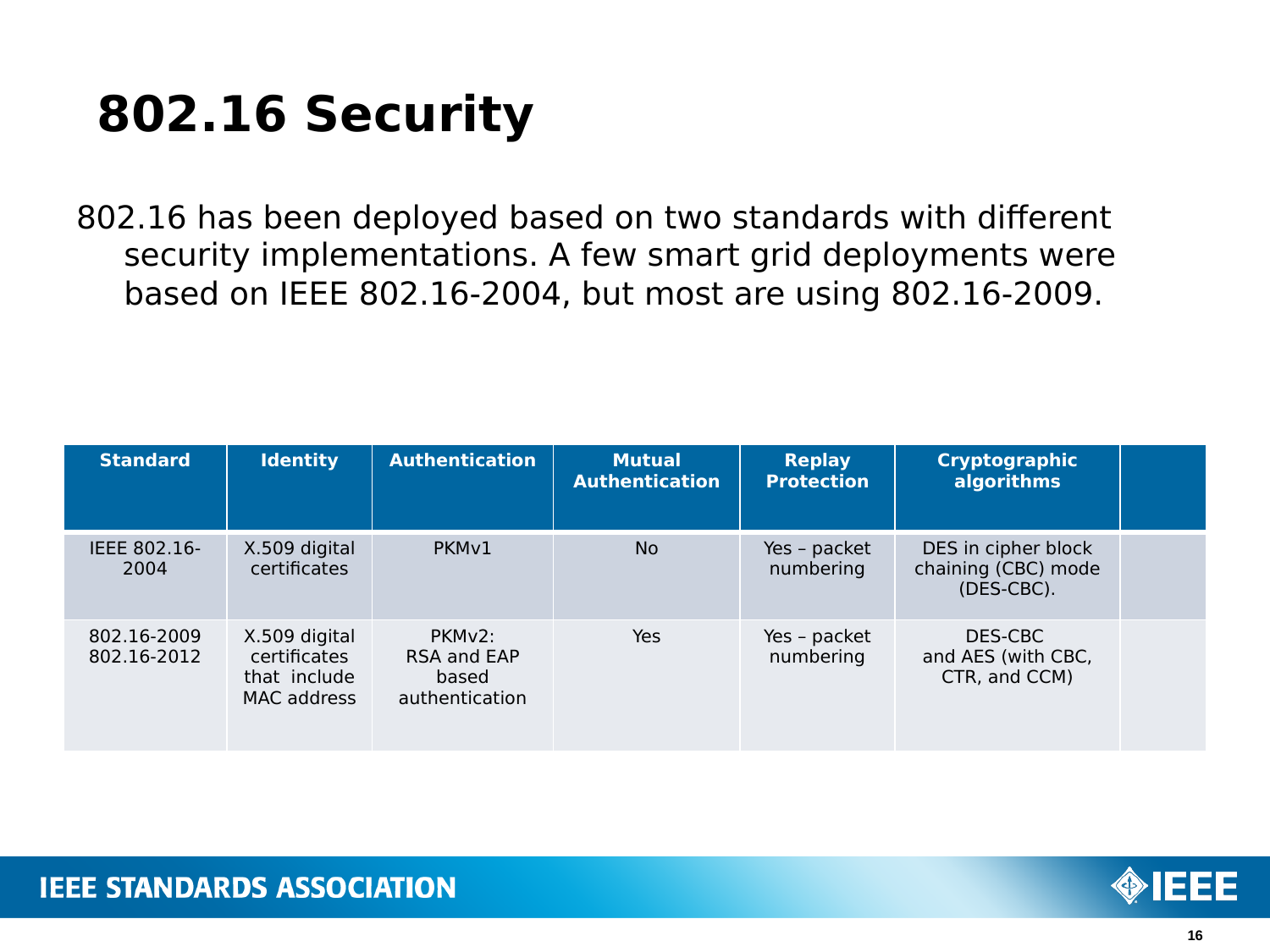

# 802.16 Security
802.16 has been deployed based on two standards with different security implementations. A few smart grid deployments were based on IEEE 802.16-2004, but most are using 802.16-2009.

| Standard | Identity | Authentication | Mutual Authentication | Replay Protection | Cryptographic algorithms |  |
| --- | --- | --- | --- | --- | --- | --- |
| IEEE 802.16-2004 | X.509 digital certificates | PKMv1 | No | Yes – packet numbering | DES in cipher block chaining (CBC) mode (DES-CBC). |  |
| 802.16-2009 802.16-2012 | X.509 digital certificates that include MAC address | PKMv2: RSA and EAP based authentication | Yes | Yes – packet numbering | DES-CBC and AES (with CBC, CTR, and CCM) |  |
16